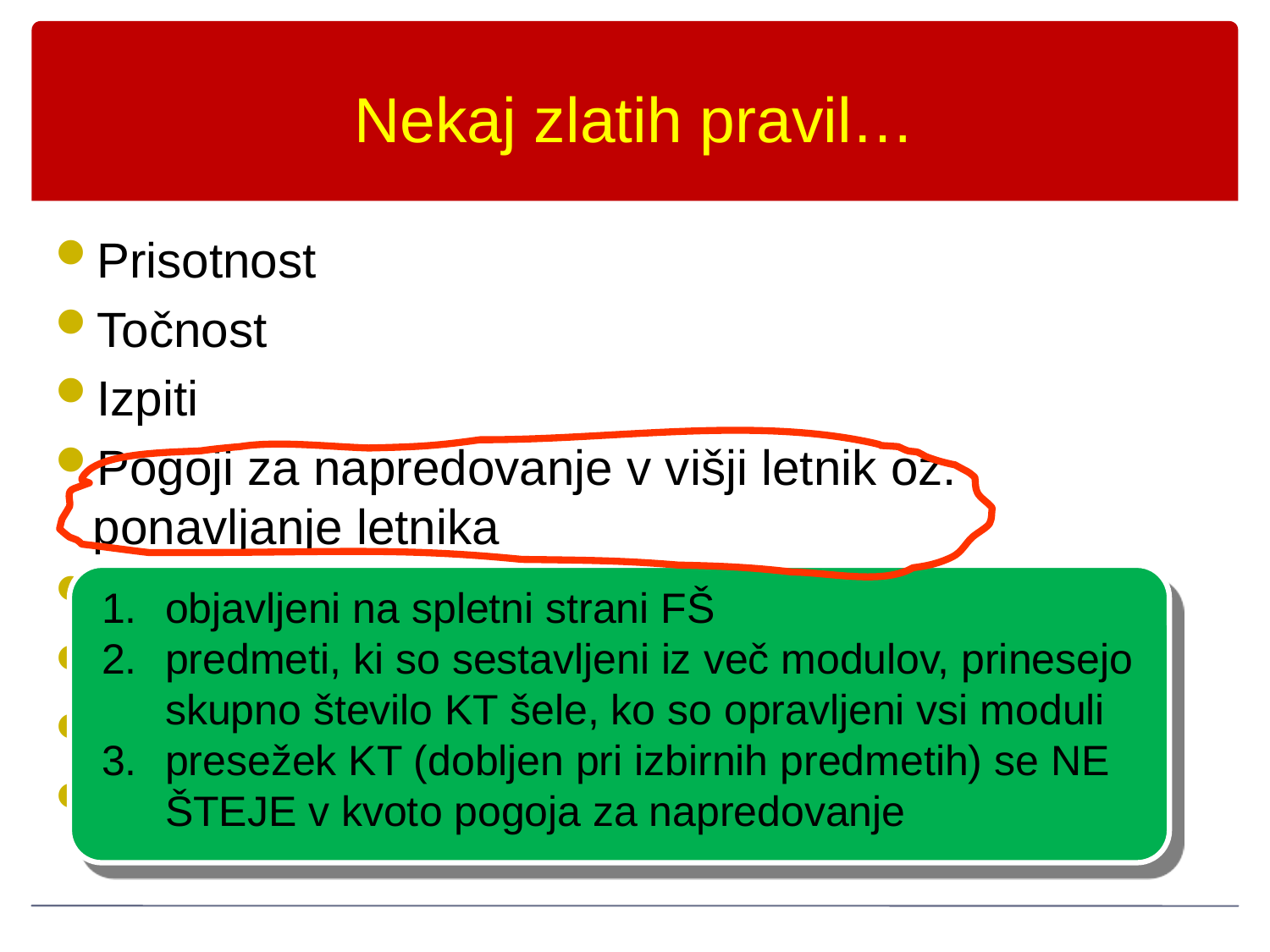

Nekaj zlatih pravil…
Prisotnost
Točnost
Izpiti
Pogoji za napredovanje v višji letnik oz. ponavljanje letnika
Dokumenti in obrazci
Odgovornost
Probleme razrešuj sproti
Komunikacija

objavljeni na spletni strani FŠ
predmeti, ki so sestavljeni iz več modulov, prinesejo skupno število KT šele, ko so opravljeni vsi moduli
presežek KT (dobljen pri izbirnih predmetih) se NE ŠTEJE v kvoto pogoja za napredovanje